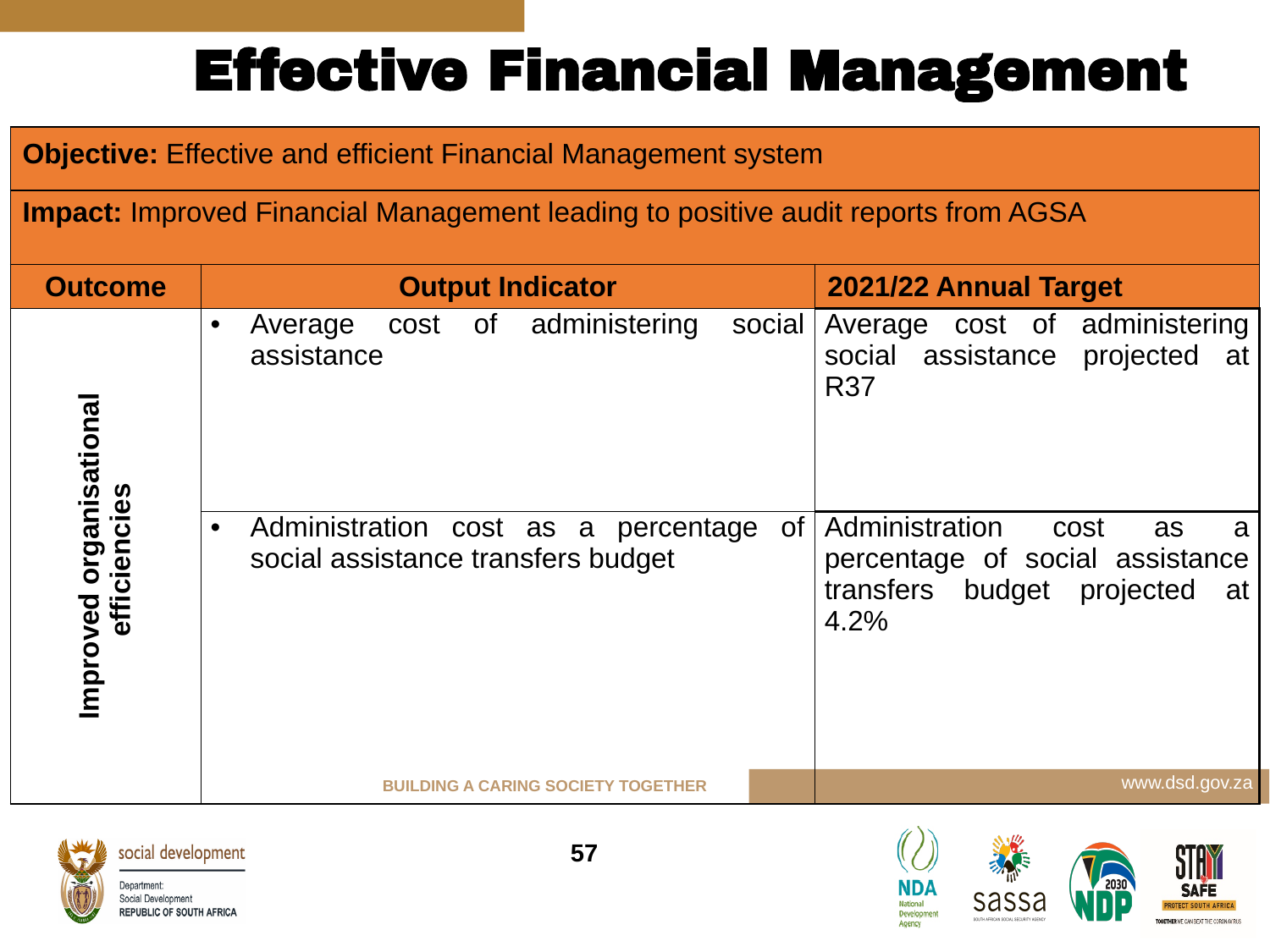

Effective Financial Management
| Objective: Effective and efficient Financial Management system |  |  |
| --- | --- | --- |
| Impact: Improved Financial Management leading to positive audit reports from AGSA |  |  |
| Outcome | Output Indicator | 2021/22 Annual Target |
| Improved organisational efficiencies | Average cost of administering social assistance | Average cost of administering social assistance projected at R37 |
|  | Administration cost as a percentage of social assistance transfers budget | Administration cost as a percentage of social assistance transfers budget projected at 4.2% |
57